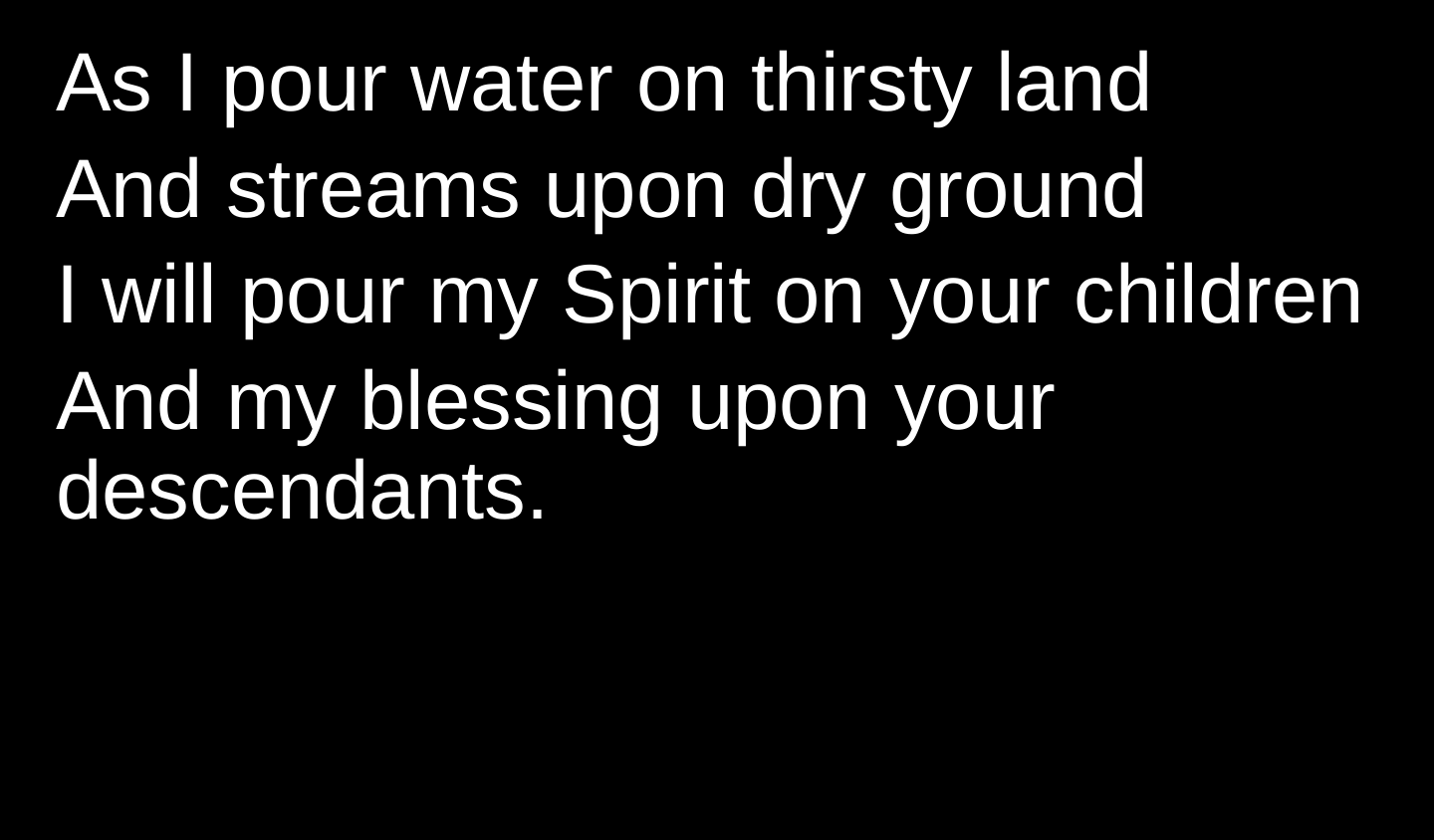

As I pour water on thirsty land
And streams upon dry ground
I will pour my Spirit on your children
And my blessing upon your descendants.